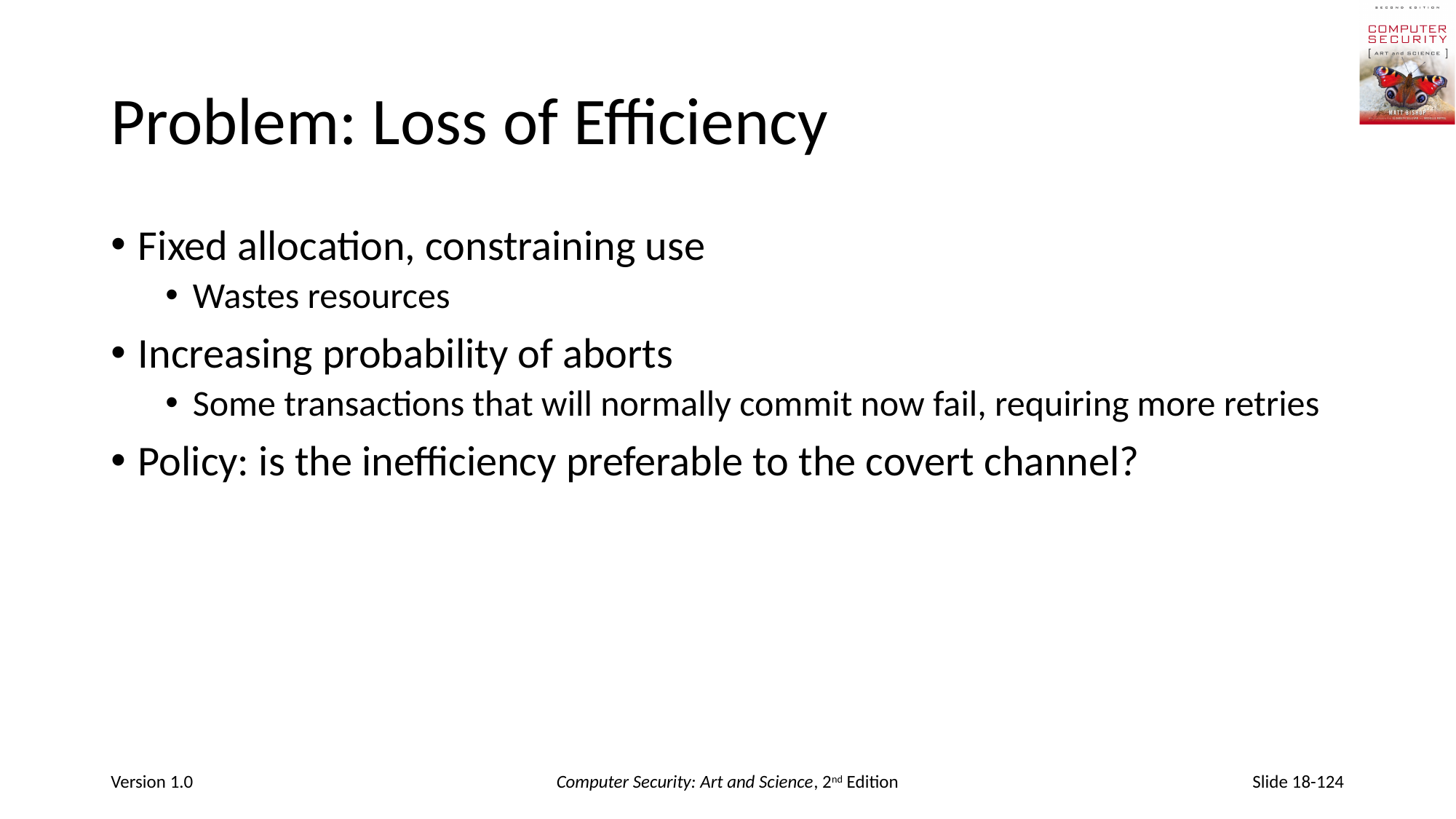

# Problem: Loss of Efficiency
Fixed allocation, constraining use
Wastes resources
Increasing probability of aborts
Some transactions that will normally commit now fail, requiring more retries
Policy: is the inefficiency preferable to the covert channel?
Version 1.0
Computer Security: Art and Science, 2nd Edition
Slide 18-124